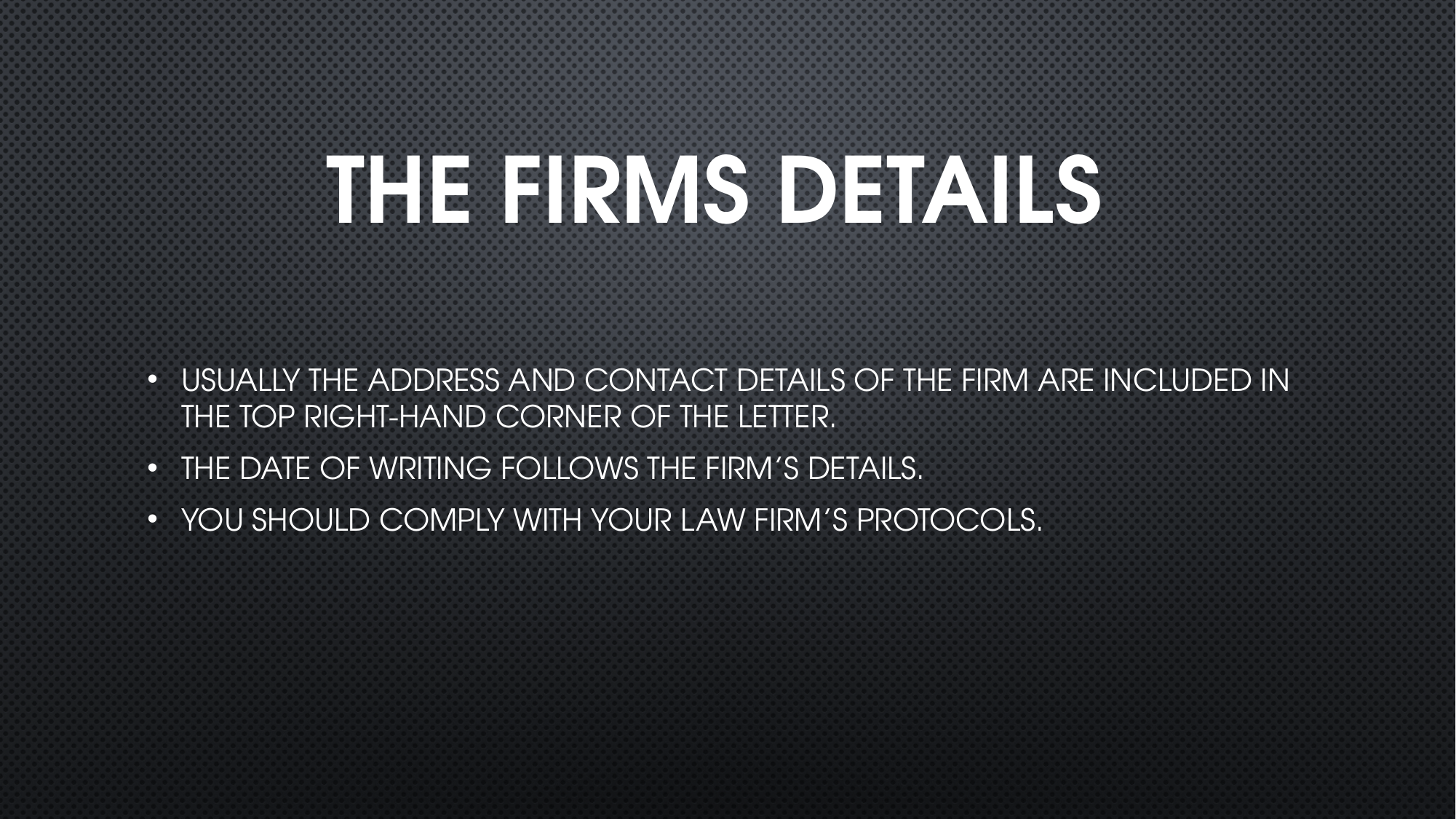

# The firms details
Usually the address and contact details of the firm are included in the top right-hand corner of the letter.
The date of writing follows the firm’s details.
You should comply with your law firm’s protocols.